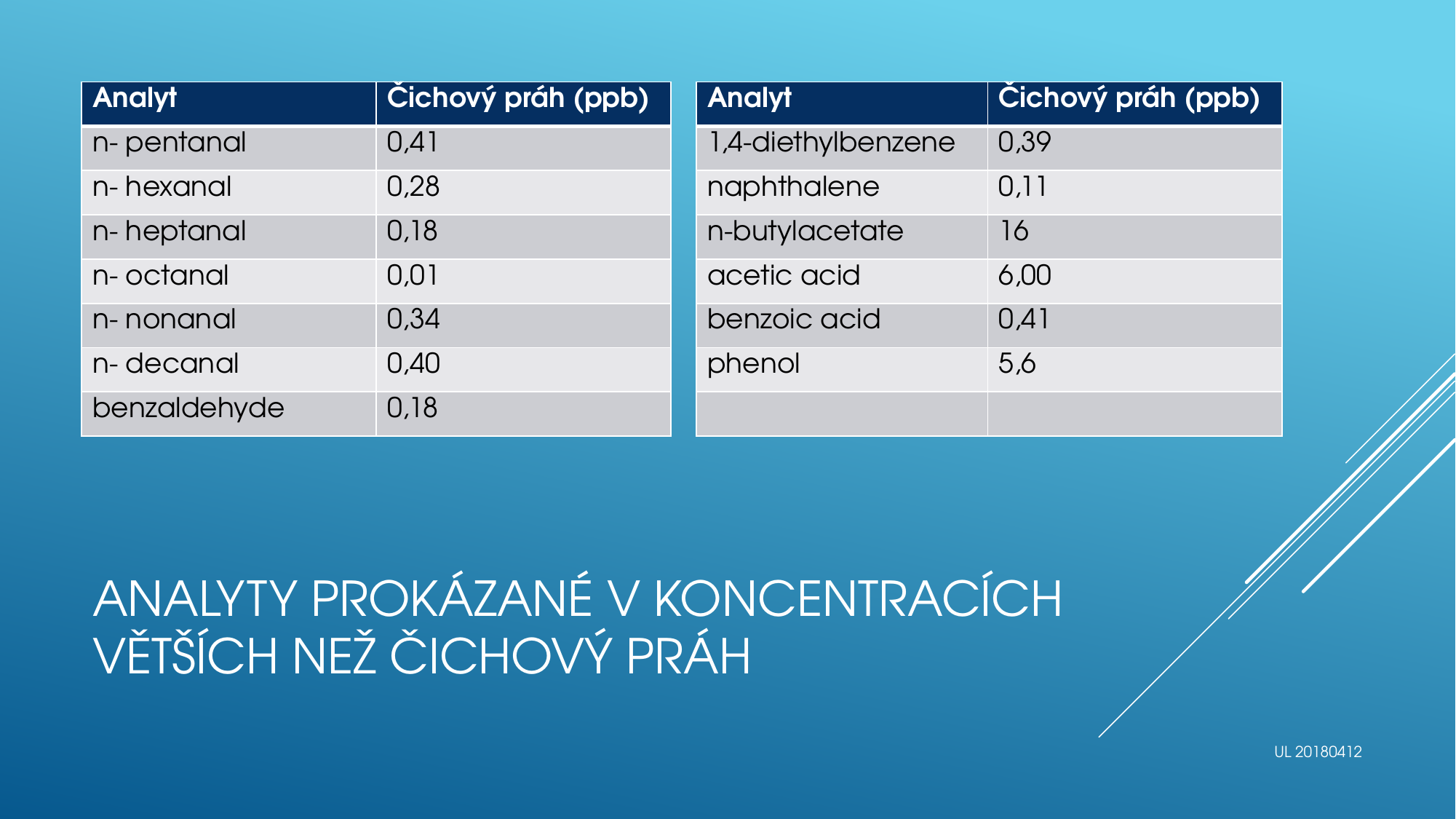

| Analyt | Čichový práh (ppb) |
| --- | --- |
| n- pentanal | 0,41 |
| n- hexanal | 0,28 |
| n- heptanal | 0,18 |
| n- octanal | 0,01 |
| n- nonanal | 0,34 |
| n- decanal | 0,40 |
| benzaldehyde | 0,18 |
| Analyt | Čichový práh (ppb) |
| --- | --- |
| 1,4-diethylbenzene | 0,39 |
| naphthalene | 0,11 |
| n-butylacetate | 16 |
| acetic acid | 6,00 |
| benzoic acid | 0,41 |
| phenol | 5,6 |
|  |  |
# Analyty prokázané v koncentracích větších než čichový práh
UL 20180412